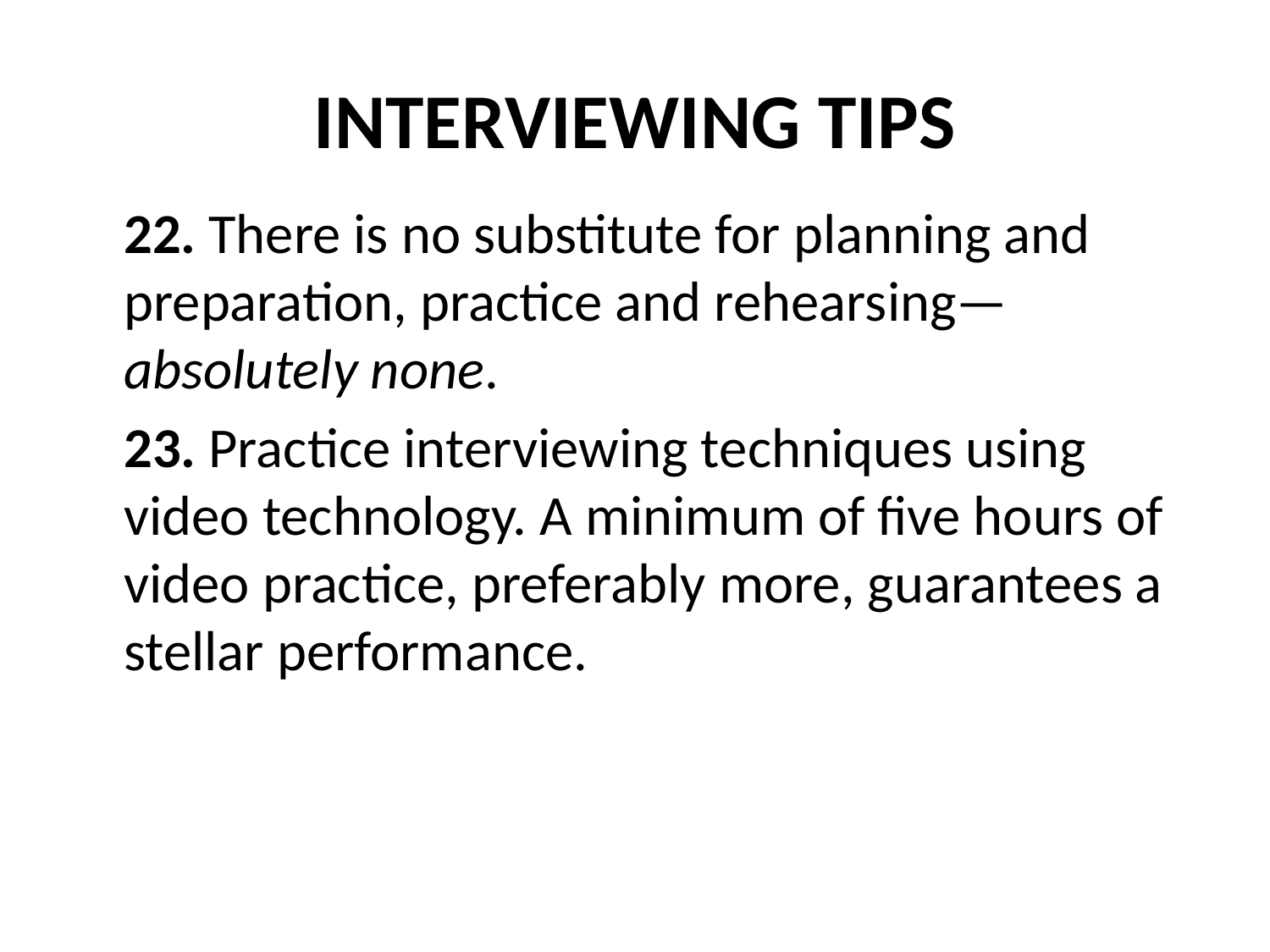

# INTERVIEWING TIPS
	22. There is no substitute for planning and preparation, practice and rehearsing—absolutely none.
	23. Practice interviewing techniques using video technology. A minimum of five hours of video practice, preferably more, guarantees a stellar performance.